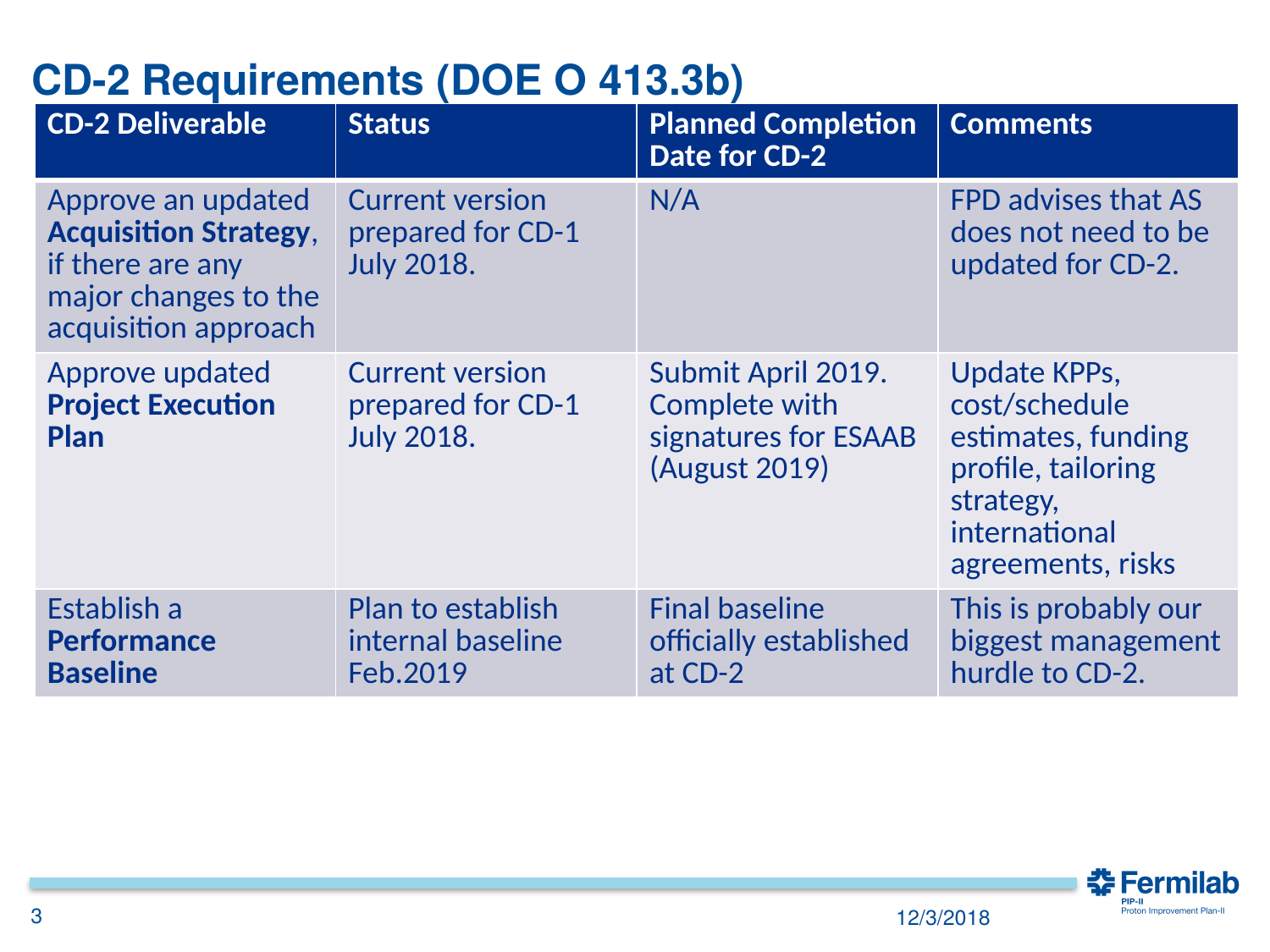

# CD-2 Requirements (DOE O 413.3b)
| CD-2 Deliverable | Status | Planned Completion Date for CD-2 | Comments |
| --- | --- | --- | --- |
| Approve an updated Acquisition Strategy, if there are any major changes to the acquisition approach | Current version prepared for CD-1 July 2018. | N/A | FPD advises that AS does not need to be updated for CD-2. |
| Approve updated Project Execution Plan | Current version prepared for CD-1 July 2018. | Submit April 2019. Complete with signatures for ESAAB (August 2019) | Update KPPs, cost/schedule estimates, funding profile, tailoring strategy, international agreements, risks |
| Establish a Performance Baseline | Plan to establish internal baseline Feb.2019 | Final baseline officially established at CD-2 | This is probably our biggest management hurdle to CD-2. |
3
12/3/2018